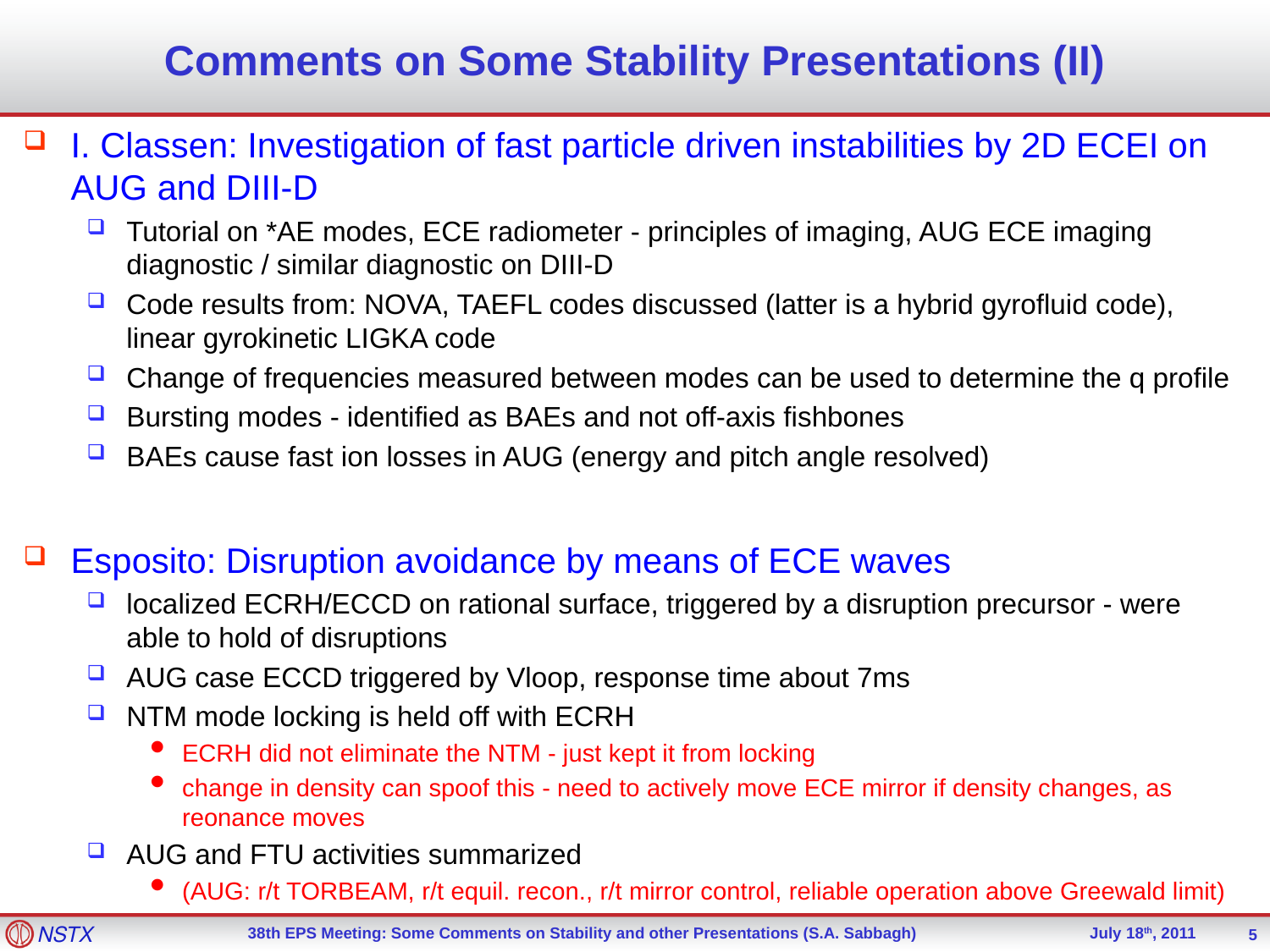

# Comments on Some Stability Presentations (II)
I. Classen: Investigation of fast particle driven instabilities by 2D ECEI on AUG and DIII-D
Tutorial on *AE modes, ECE radiometer - principles of imaging, AUG ECE imaging diagnostic / similar diagnostic on DIII-D
Code results from: NOVA, TAEFL codes discussed (latter is a hybrid gyrofluid code), linear gyrokinetic LIGKA code
Change of frequencies measured between modes can be used to determine the q profile
Bursting modes - identified as BAEs and not off-axis fishbones
BAEs cause fast ion losses in AUG (energy and pitch angle resolved)

Esposito: Disruption avoidance by means of ECE waves
localized ECRH/ECCD on rational surface, triggered by a disruption precursor - were able to hold of disruptions
AUG case ECCD triggered by Vloop, response time about 7ms
NTM mode locking is held off with ECRH
ECRH did not eliminate the NTM - just kept it from locking
change in density can spoof this - need to actively move ECE mirror if density changes, as reonance moves
AUG and FTU activities summarized
(AUG: r/t TORBEAM, r/t equil. recon., r/t mirror control, reliable operation above Greewald limit)

5